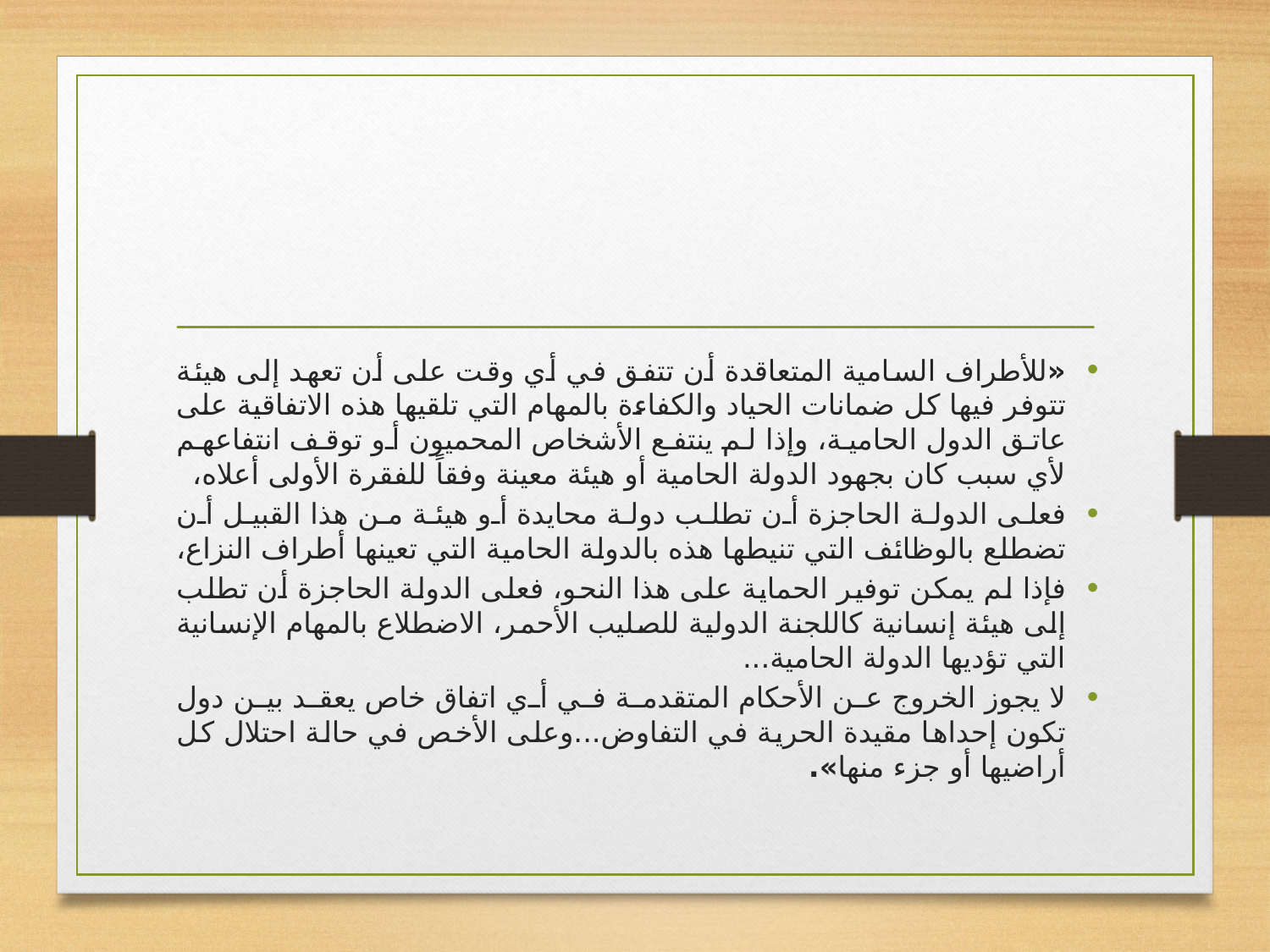

#
«للأطراف السامية المتعاقدة أن تتفق في أي وقت على أن تعهد إلى هيئة تتوفر فيها كل ضمانات الحياد والكفاءة بالمهام التي تلقيها هذه الاتفاقية على عاتق الدول الحامية، وإذا لم ينتفع الأشخاص المحميون أو توقف انتفاعهم لأي سبب كان بجهود الدولة الحامية أو هيئة معينة وفقاً للفقرة الأولى أعلاه،
فعلى الدولة الحاجزة أن تطلب دولة محايدة أو هيئة من هذا القبيل أن تضطلع بالوظائف التي تنيطها هذه بالدولة الحامية التي تعينها أطراف النزاع،
فإذا لم يمكن توفير الحماية على هذا النحو، فعلى الدولة الحاجزة أن تطلب إلى هيئة إنسانية كاللجنة الدولية للصليب الأحمر، الاضطلاع بالمهام الإنسانية التي تؤديها الدولة الحامية...
لا يجوز الخروج عن الأحكام المتقدمة في أي اتفاق خاص يعقد بين دول تكون إحداها مقيدة الحرية في التفاوض...وعلى الأخص في حالة احتلال كل أراضيها أو جزء منها».